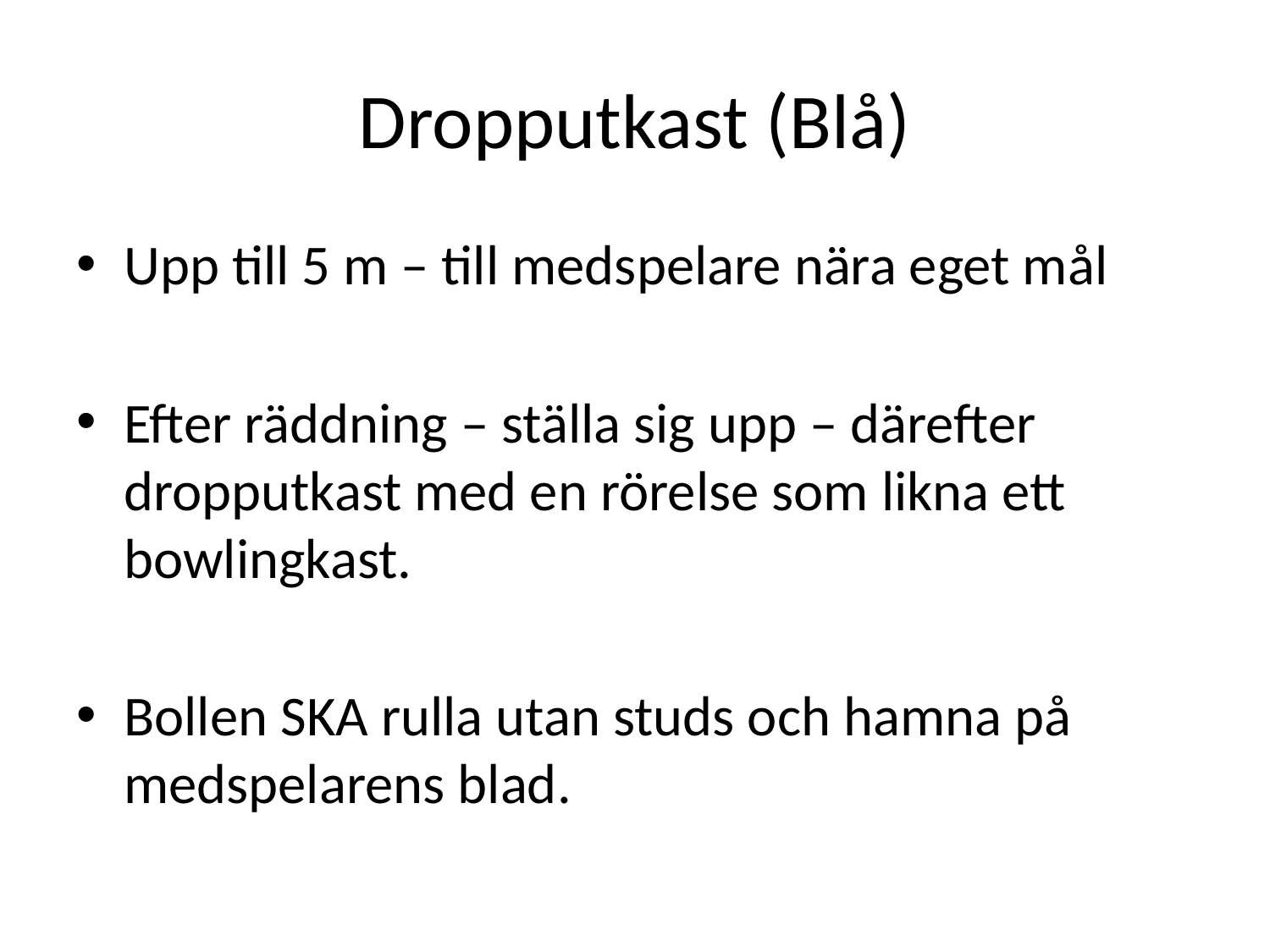

# Dropputkast (Blå)
Upp till 5 m – till medspelare nära eget mål

Efter räddning – ställa sig upp – därefter dropputkast med en rörelse som likna ett bowlingkast.

Bollen SKA rulla utan studs och hamna på medspelarens blad.